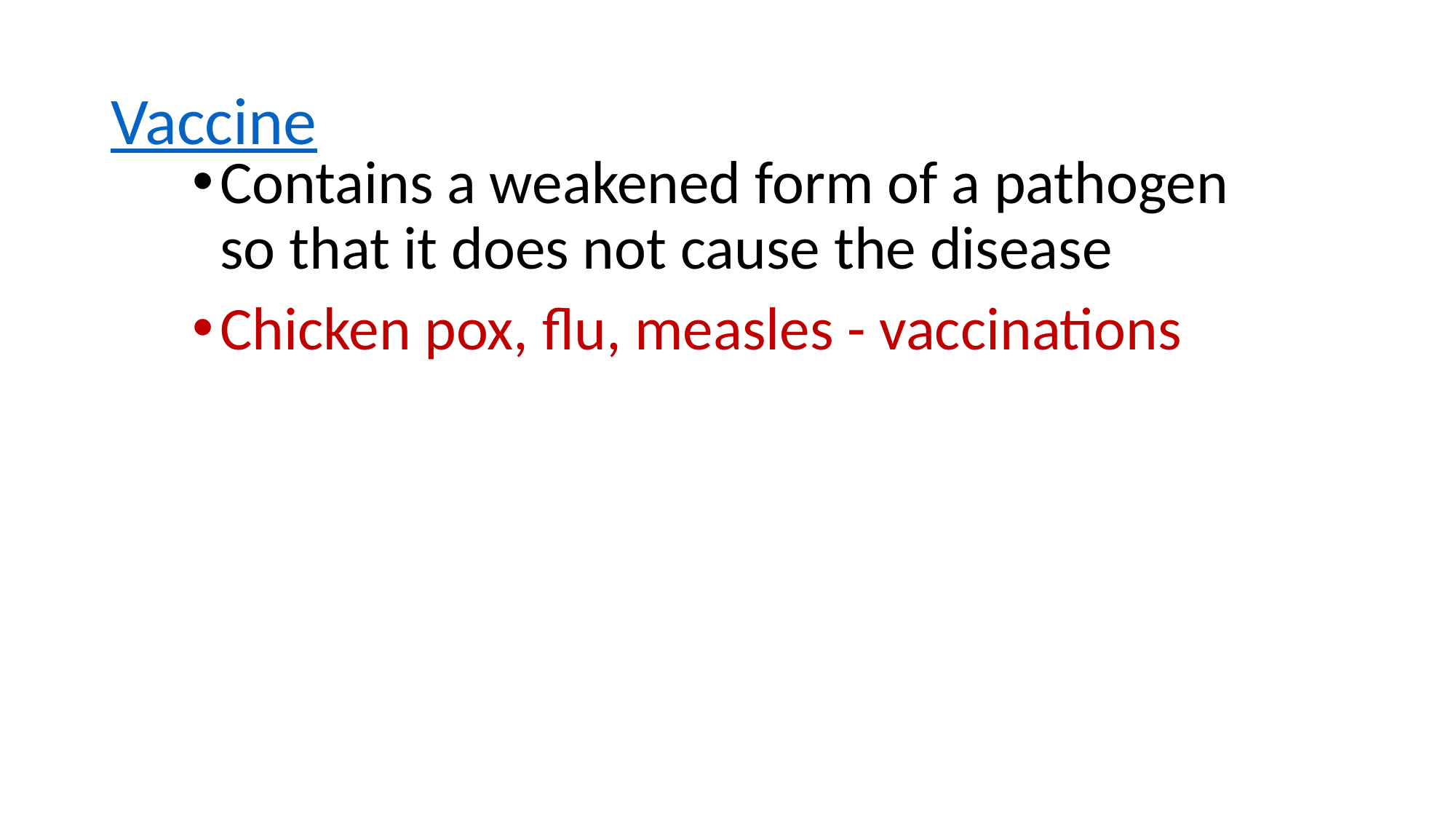

# Vaccine
Contains a weakened form of a pathogen so that it does not cause the disease
Chicken pox, flu, measles - vaccinations